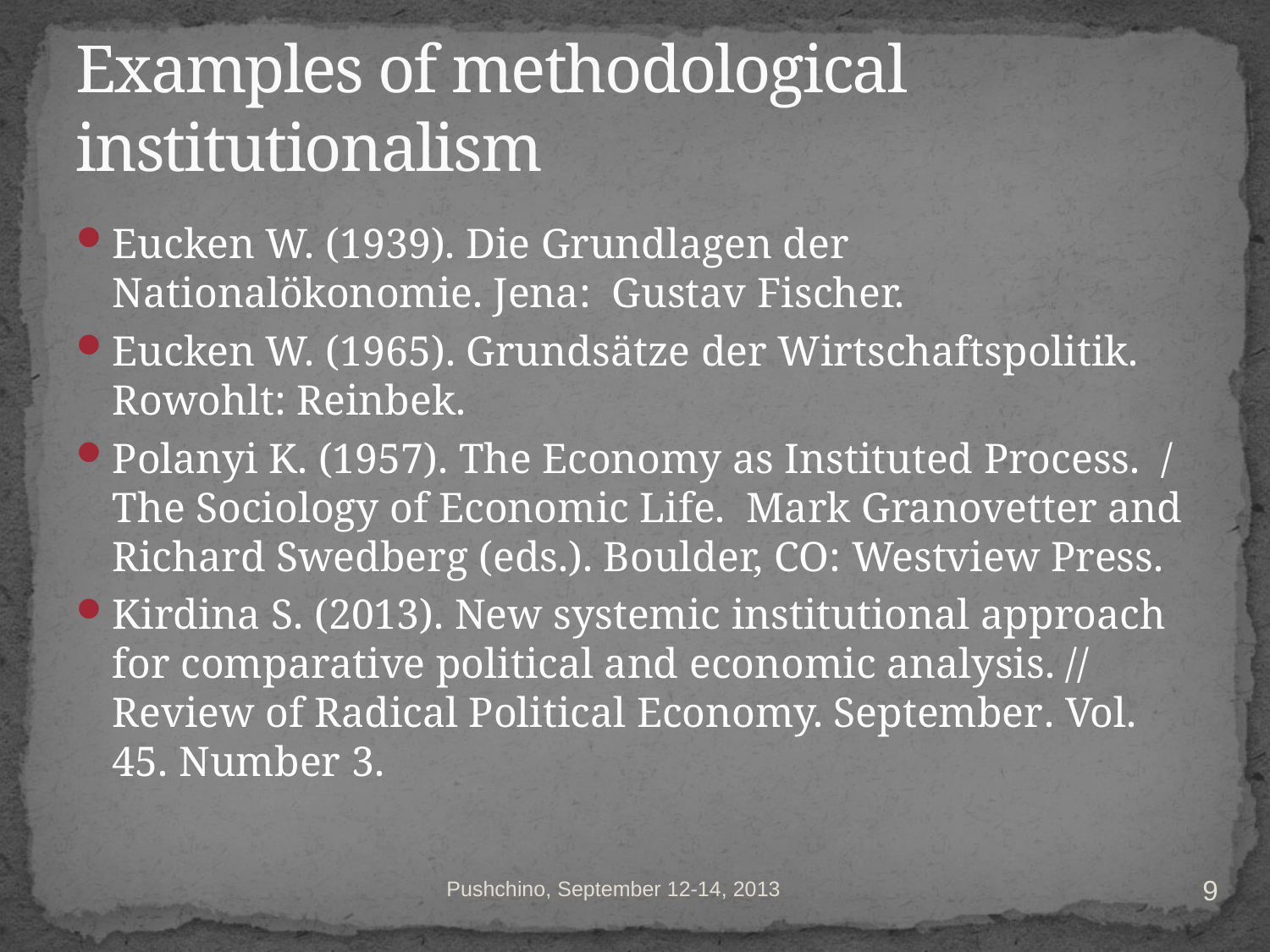

# Examples of methodological institutionalism
Eucken W. (1939). Die Grundlagen der Nationalökonomie. Jena:  Gustav Fischer.
Eucken W. (1965). Grundsätze der Wirtschaftspolitik. Rowohlt: Reinbek.
Polanyi K. (1957). The Economy as Instituted Process.  / The Sociology of Economic Life.  Mark Granovetter and Richard Swedberg (eds.). Boulder, CO: Westview Press.
Kirdina S. (2013). New systemic institutional approach for comparative political and economic analysis. // Review of Radical Political Economy. September. Vol. 45. Number 3.
9
Pushchino, September 12-14, 2013